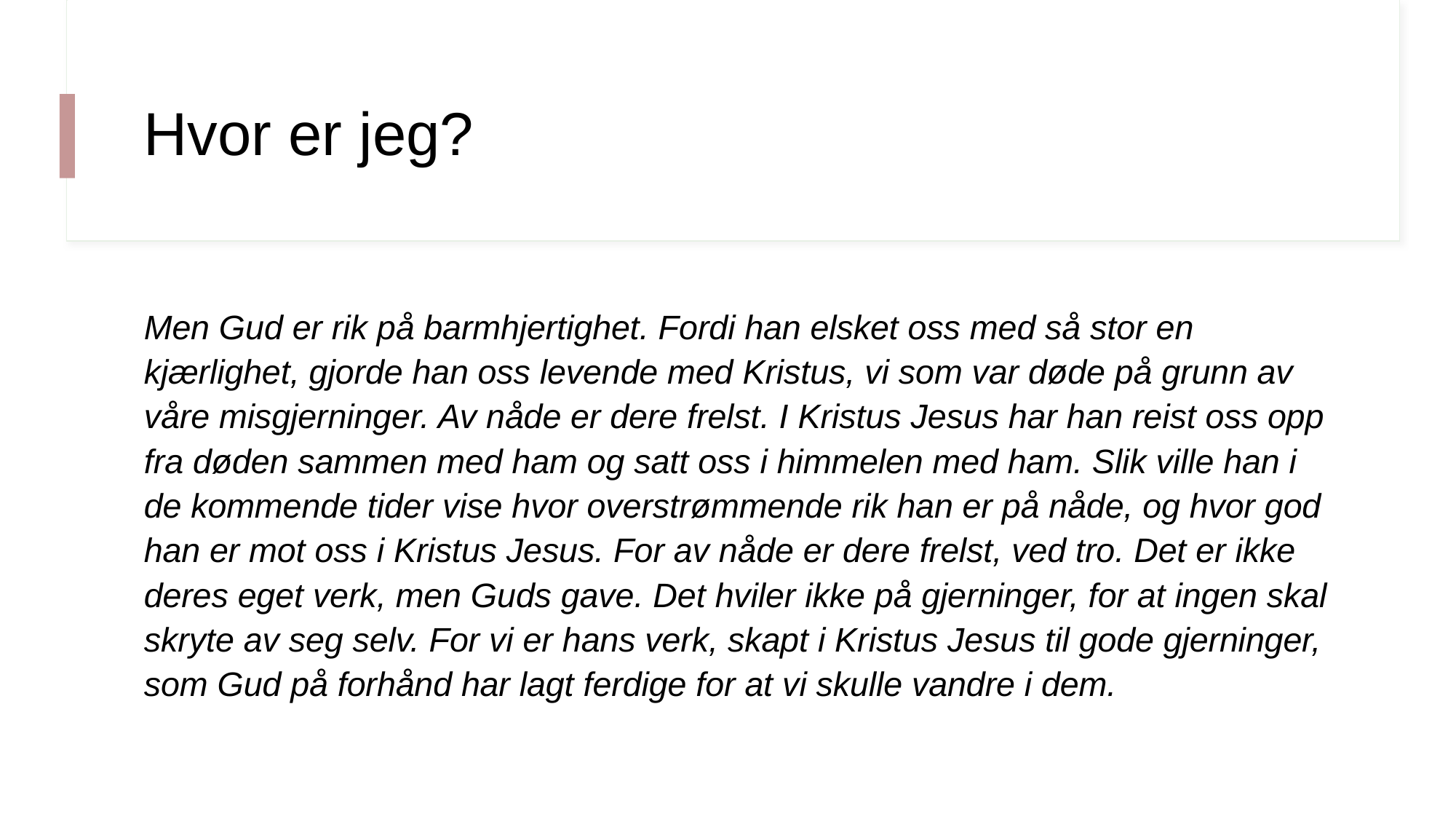

# Hvor er jeg?
Men Gud er rik på barmhjertighet. Fordi han elsket oss med så stor en kjærlighet, gjorde han oss levende med Kristus, vi som var døde på grunn av våre misgjerninger. Av nåde er dere frelst. I Kristus Jesus har han reist oss opp fra døden sammen med ham og satt oss i himmelen med ham. Slik ville han i de kommende tider vise hvor overstrømmende rik han er på nåde, og hvor god han er mot oss i Kristus Jesus. For av nåde er dere frelst, ved tro. Det er ikke deres eget verk, men Guds gave. Det hviler ikke på gjerninger, for at ingen skal skryte av seg selv. For vi er hans verk, skapt i Kristus Jesus til gode gjerninger, som Gud på forhånd har lagt ferdige for at vi skulle vandre i dem.